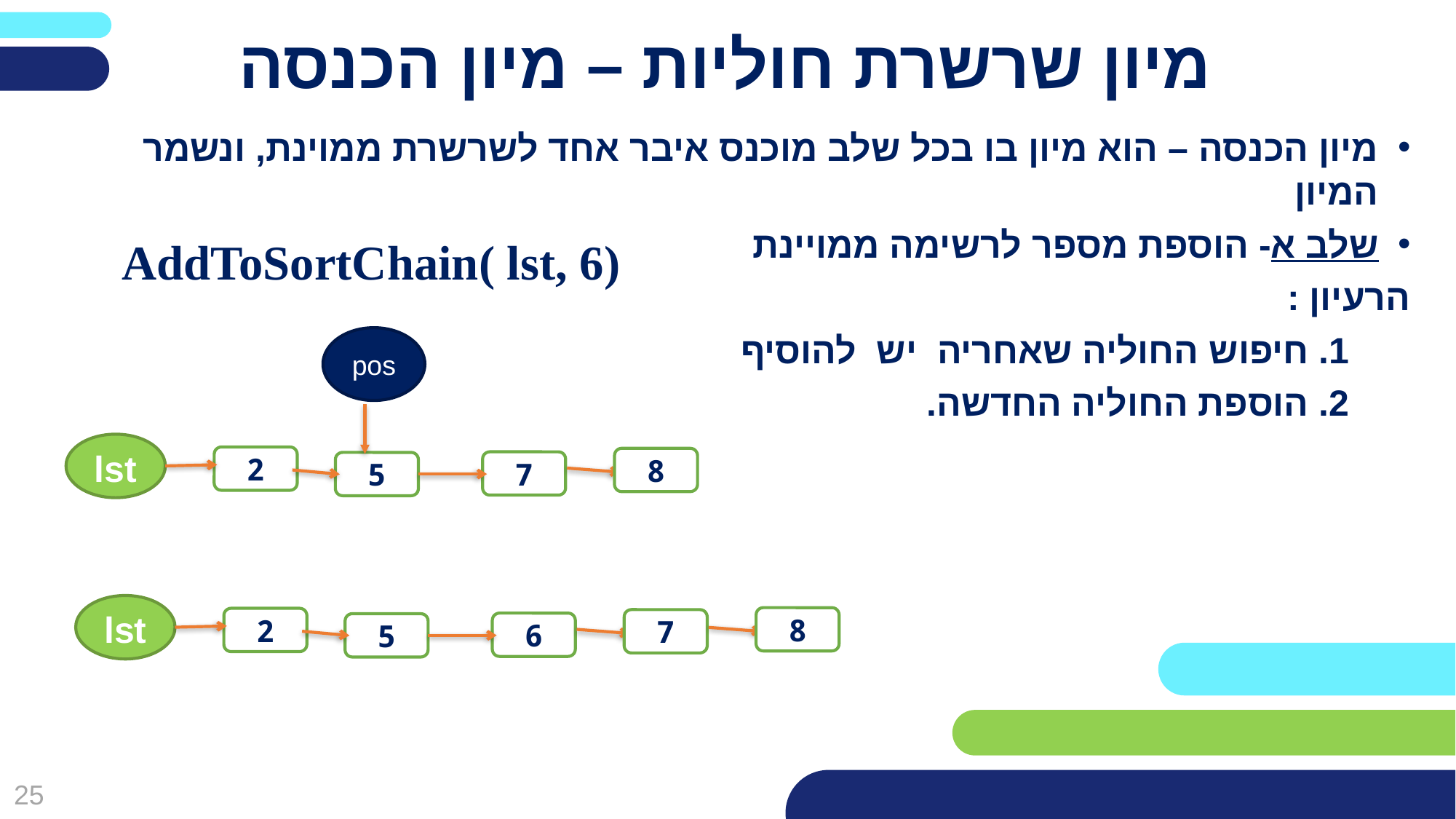

# מיון שרשרת חוליות – מיון הכנסה
מיון הכנסה – הוא מיון בו בכל שלב מוכנס איבר אחד לשרשרת ממוינת, ונשמר המיון
שלב א- הוספת מספר לרשימה ממויינת
הרעיון :
      1. חיפוש החוליה שאחריה  יש  להוסיף
      2. הוספת החוליה החדשה.

AddToSortChain( lst, 6)
pos
lst
2
8
7
5
lst
2
7
6
5
8